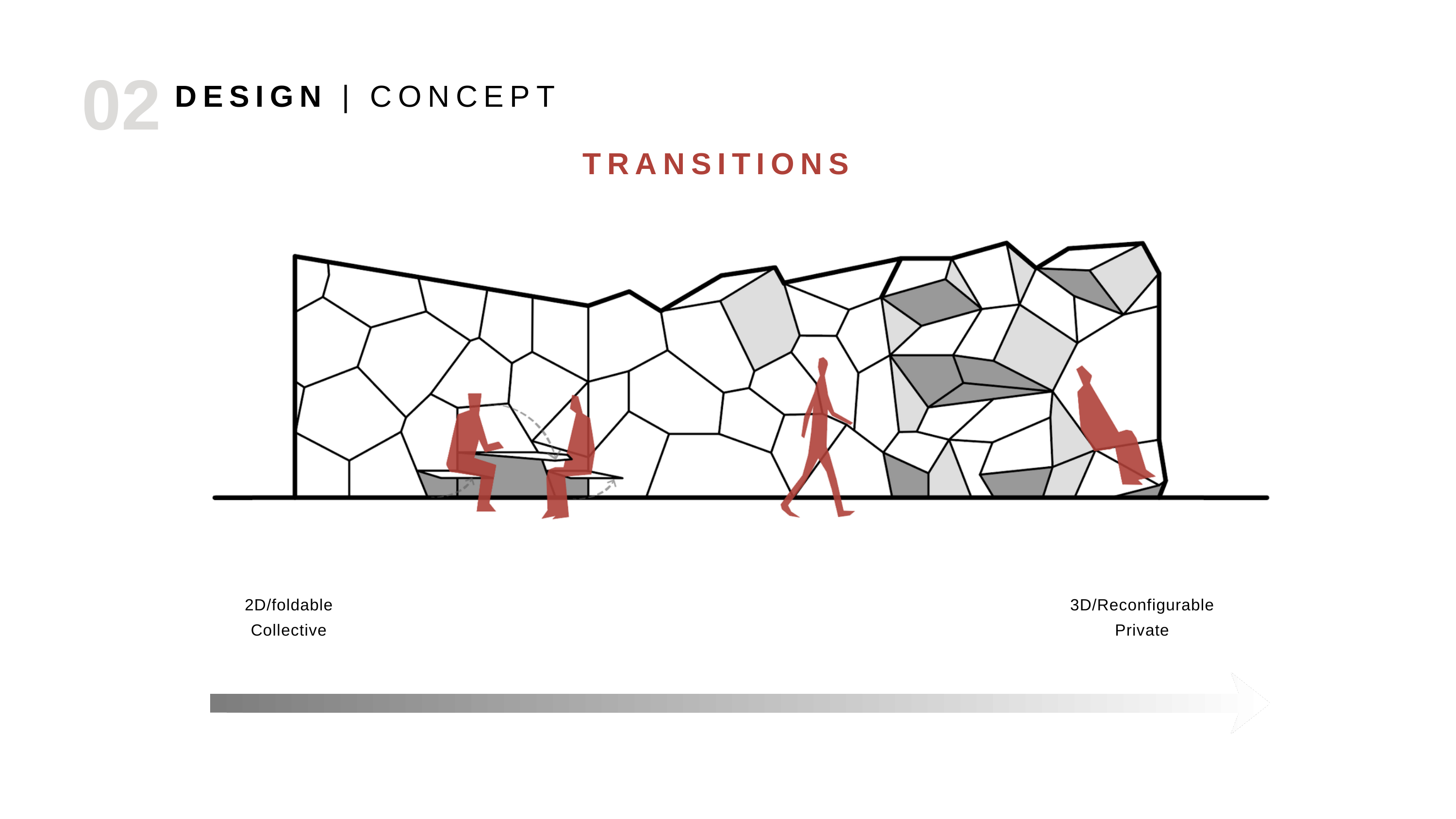

02
DESIGN | CONCEPT
TRANSITIONS

2D/foldable
3D/Reconfigurable
Collective
Private